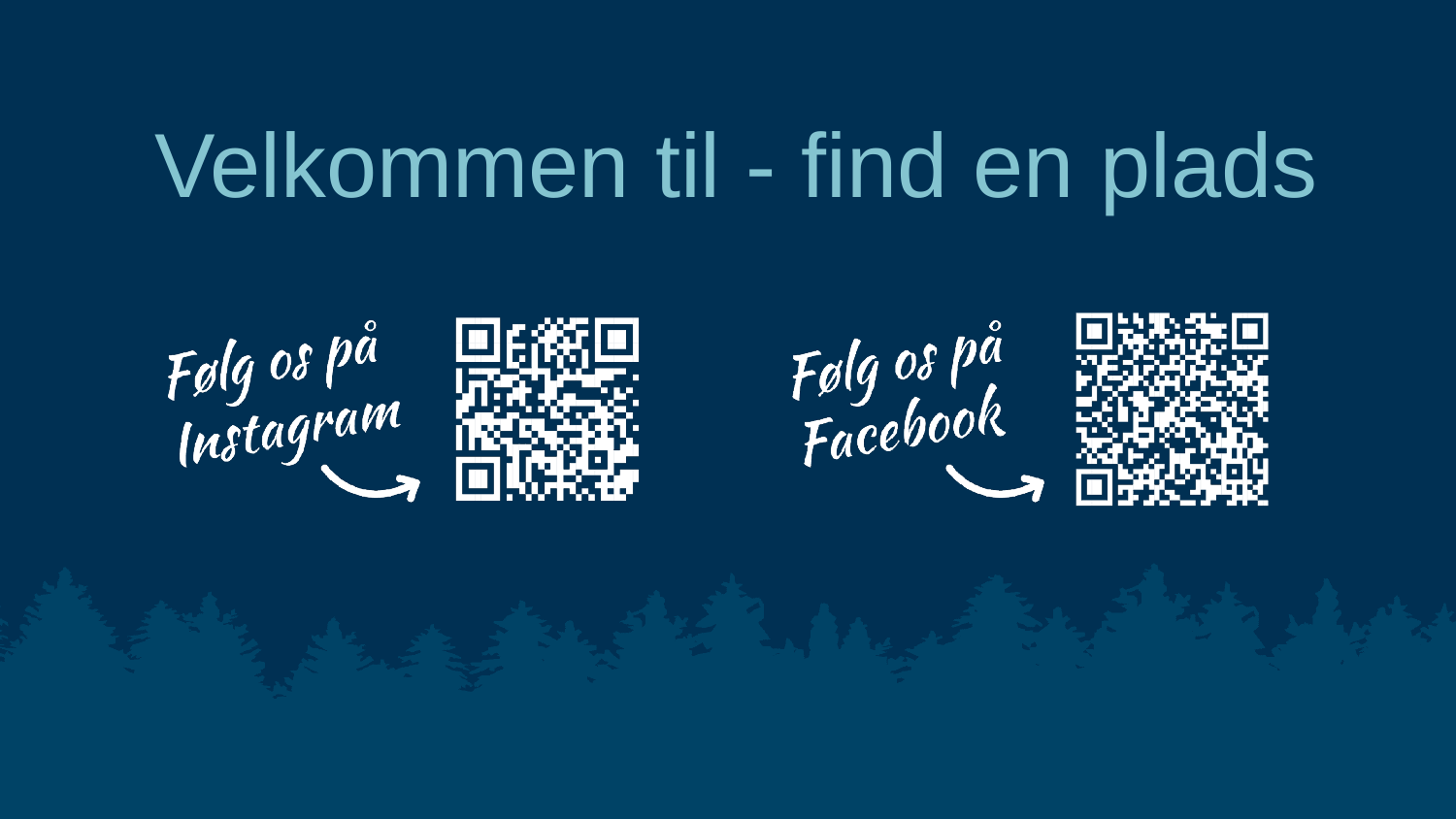

# Velkommen til - find en plads